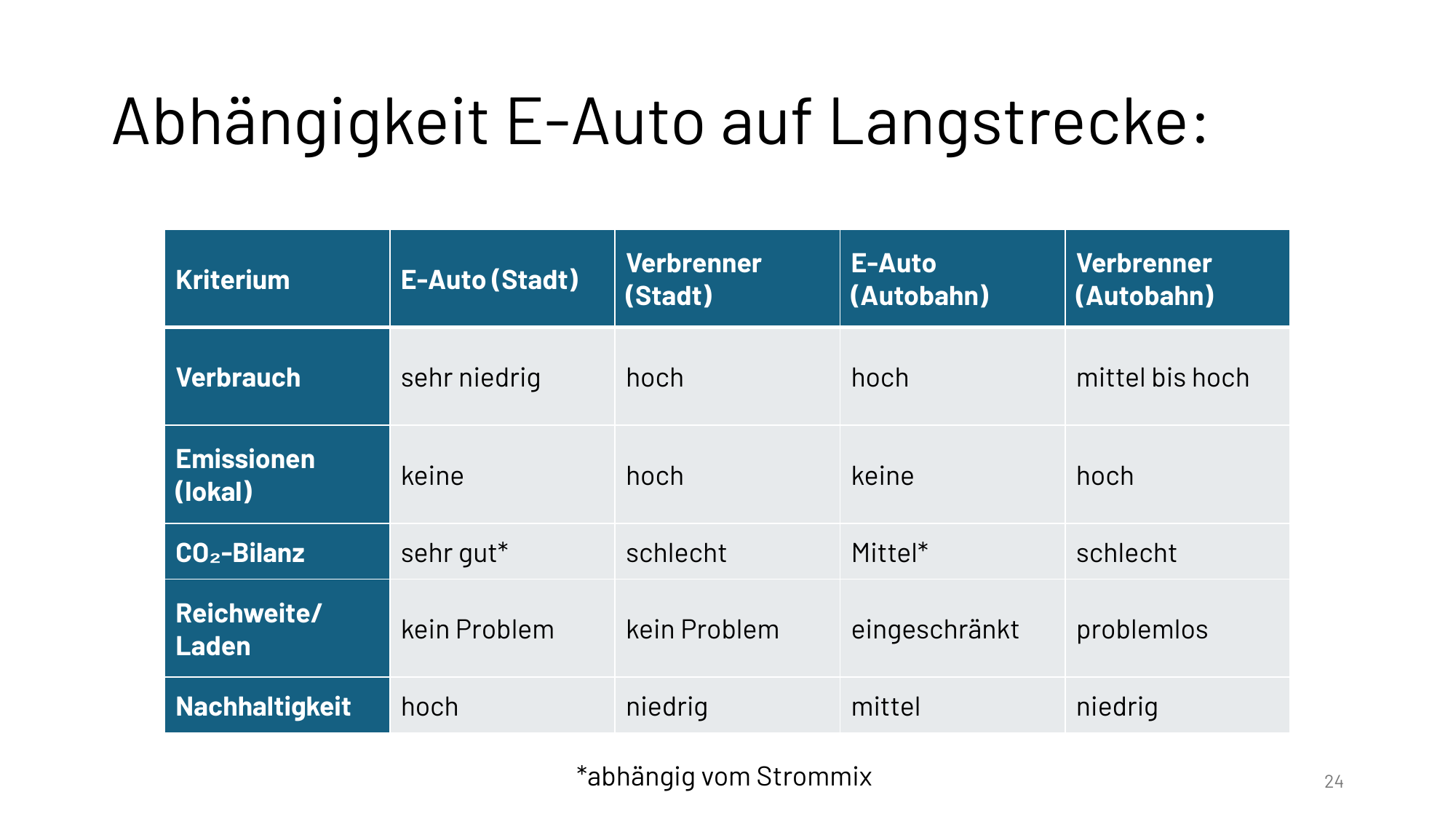

# Abhängigkeit E-Auto auf Langstrecke:
| Kriterium | E-Auto (Stadt) | Verbrenner (Stadt) | E-Auto (Autobahn) | Verbrenner (Autobahn) |
| --- | --- | --- | --- | --- |
| Verbrauch | sehr niedrig | hoch | hoch | mittel bis hoch |
| Emissionen (lokal) | keine | hoch | keine | hoch |
| CO₂-Bilanz | sehr gut\* | schlecht | Mittel\* | schlecht |
| Reichweite/Laden | kein Problem | kein Problem | eingeschränkt | problemlos |
| Nachhaltigkeit | hoch | niedrig | mittel | niedrig |
*abhängig vom Strommix
24